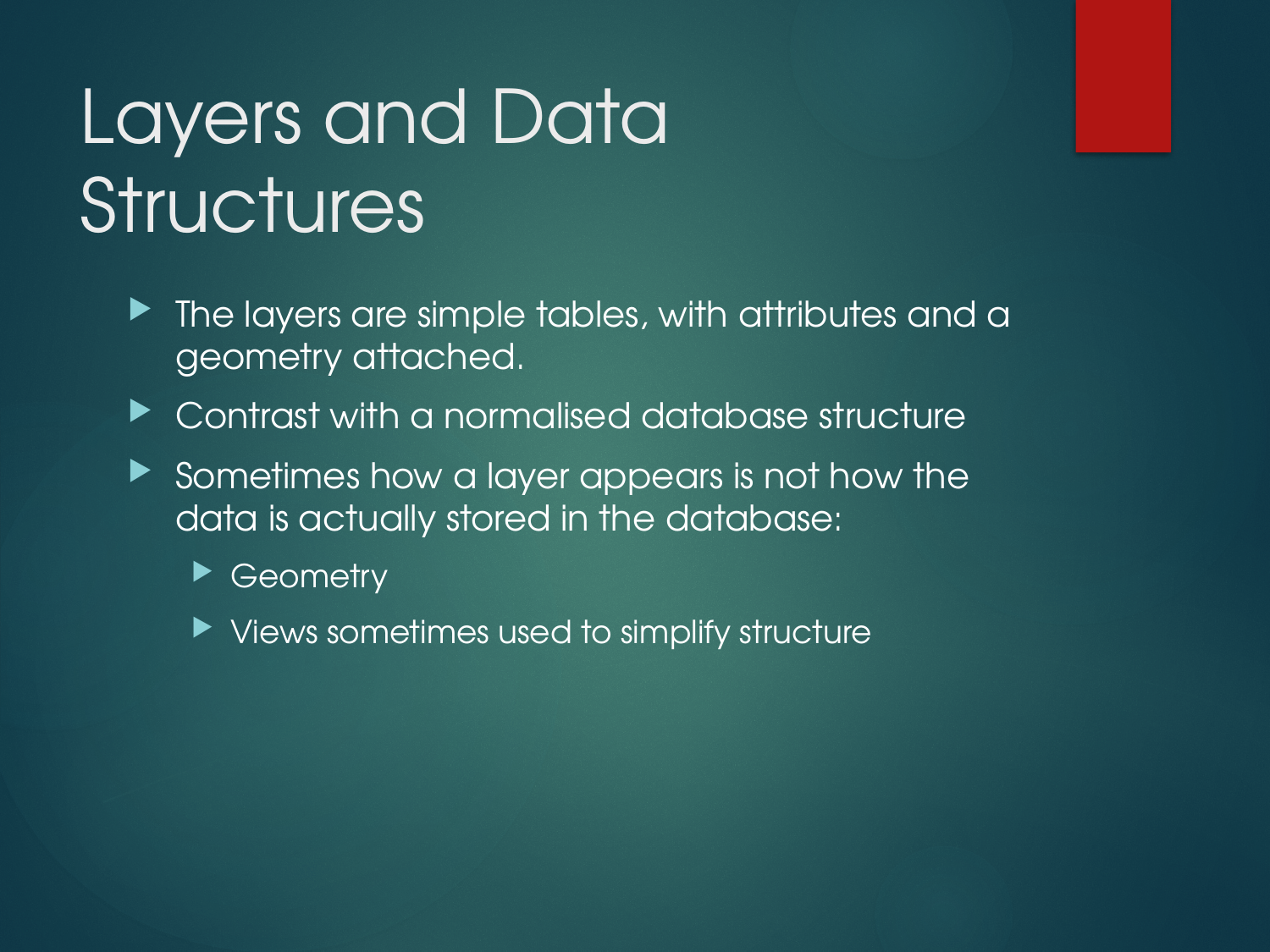

# Layers and Data Structures
The layers are simple tables, with attributes and a geometry attached.
Contrast with a normalised database structure
Sometimes how a layer appears is not how the data is actually stored in the database:
Geometry
Views sometimes used to simplify structure